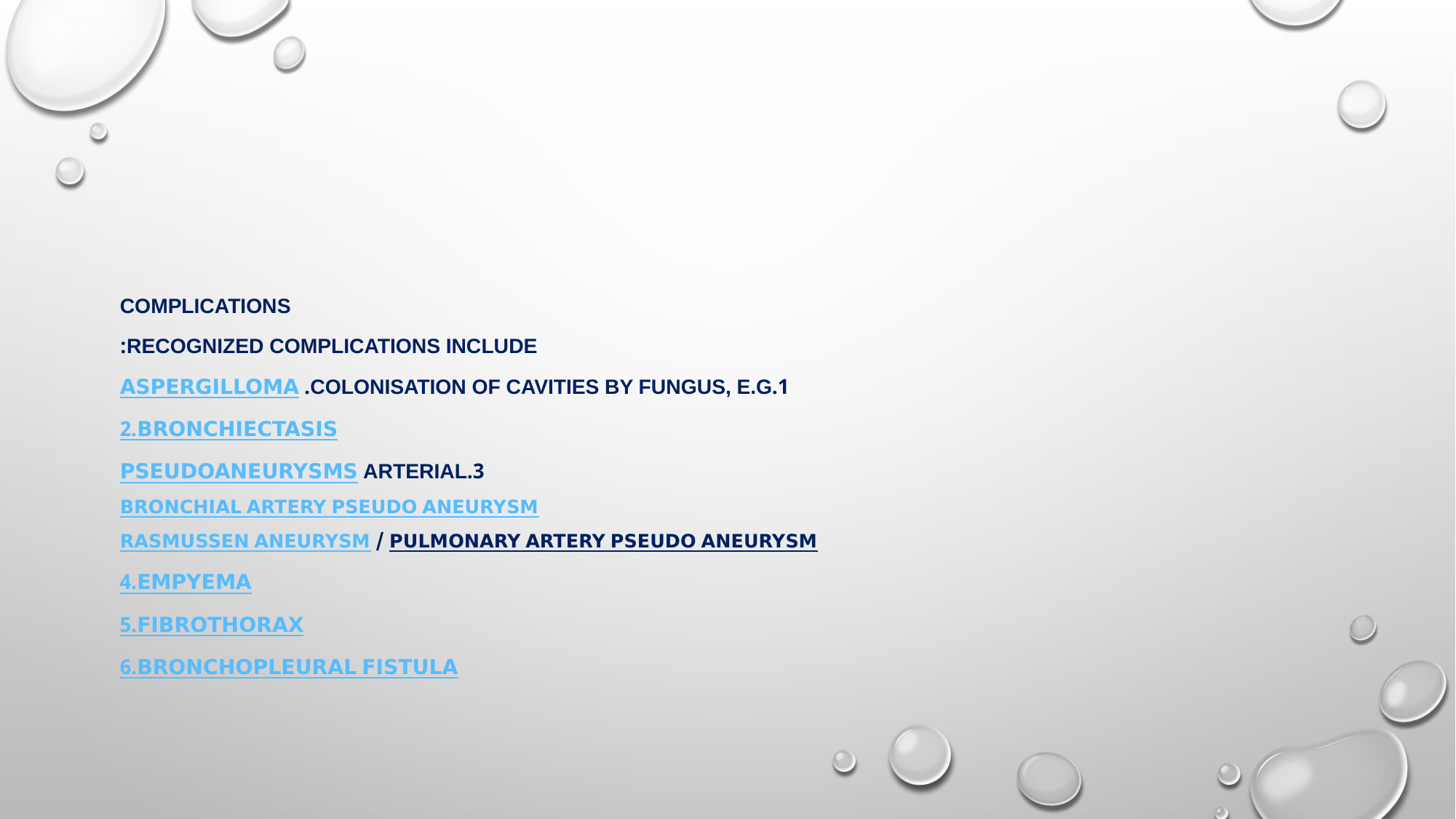

#
Complications
Recognized complications include:
1.colonisation of cavities by fungus, e.g. aspergilloma
2.bronchiectasis
3.arterial pseudoaneurysms
bronchial artery pseudo aneurysm
pulmonary artery pseudo aneurysm / Rasmussen aneurysm
4.empyema
5.fibrothorax
6.bronchopleural fistula